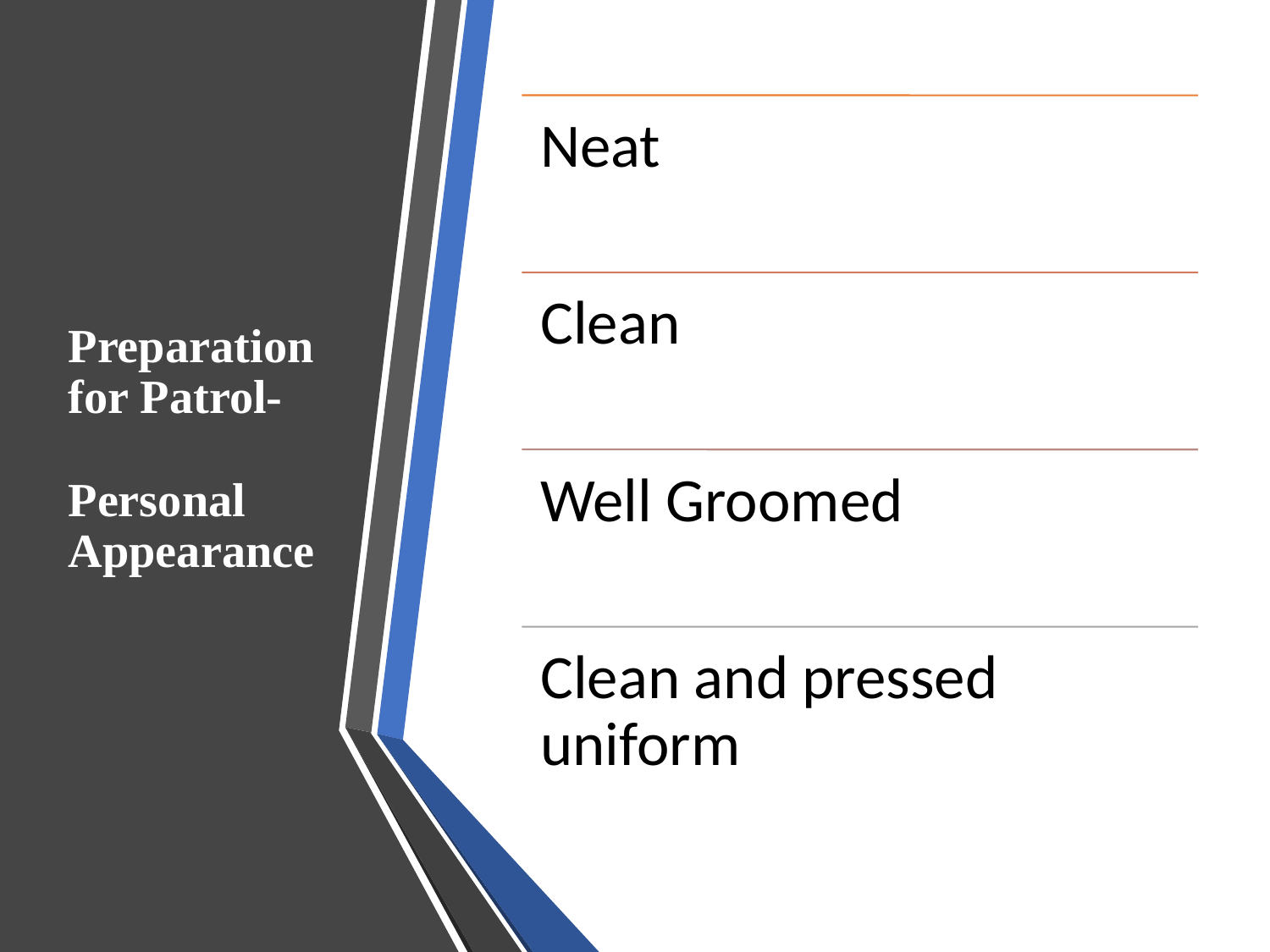

# Preparation for Patrol- Personal Appearance

Neat

Clean

Well Groomed

Clean and pressed uniform